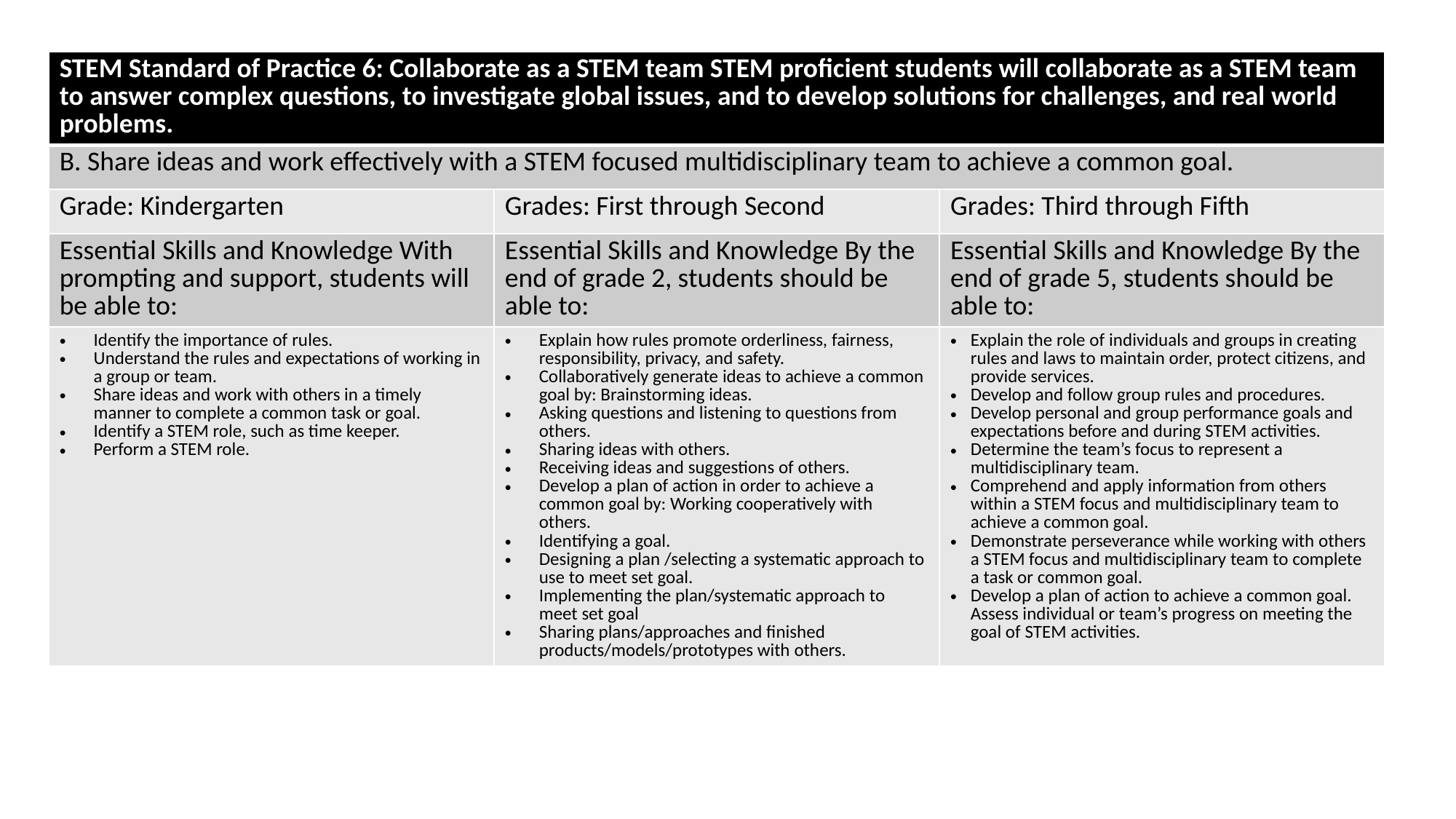

| STEM Standard of Practice 6: Collaborate as a STEM team STEM proficient students will collaborate as a STEM team to answer complex questions, to investigate global issues, and to develop solutions for challenges, and real world problems. |  |  |
| --- | --- | --- |
| B. Share ideas and work effectively with a STEM focused multidisciplinary team to achieve a common goal. |  |  |
| Grade: Kindergarten | Grades: First through Second | Grades: Third through Fifth |
| Essential Skills and Knowledge With prompting and support, students will be able to: | Essential Skills and Knowledge By the end of grade 2, students should be able to: | Essential Skills and Knowledge By the end of grade 5, students should be able to: |
| Identify the importance of rules. Understand the rules and expectations of working in a group or team. Share ideas and work with others in a timely manner to complete a common task or goal. Identify a STEM role, such as time keeper. Perform a STEM role. | Explain how rules promote orderliness, fairness, responsibility, privacy, and safety. Collaboratively generate ideas to achieve a common goal by: Brainstorming ideas. Asking questions and listening to questions from others. Sharing ideas with others. Receiving ideas and suggestions of others. Develop a plan of action in order to achieve a common goal by: Working cooperatively with others. Identifying a goal. Designing a plan /selecting a systematic approach to use to meet set goal. Implementing the plan/systematic approach to meet set goal Sharing plans/approaches and finished products/models/prototypes with others. | Explain the role of individuals and groups in creating rules and laws to maintain order, protect citizens, and provide services. Develop and follow group rules and procedures. Develop personal and group performance goals and expectations before and during STEM activities. Determine the team’s focus to represent a multidisciplinary team. Comprehend and apply information from others within a STEM focus and multidisciplinary team to achieve a common goal. Demonstrate perseverance while working with others a STEM focus and multidisciplinary team to complete a task or common goal. Develop a plan of action to achieve a common goal. Assess individual or team’s progress on meeting the goal of STEM activities. |